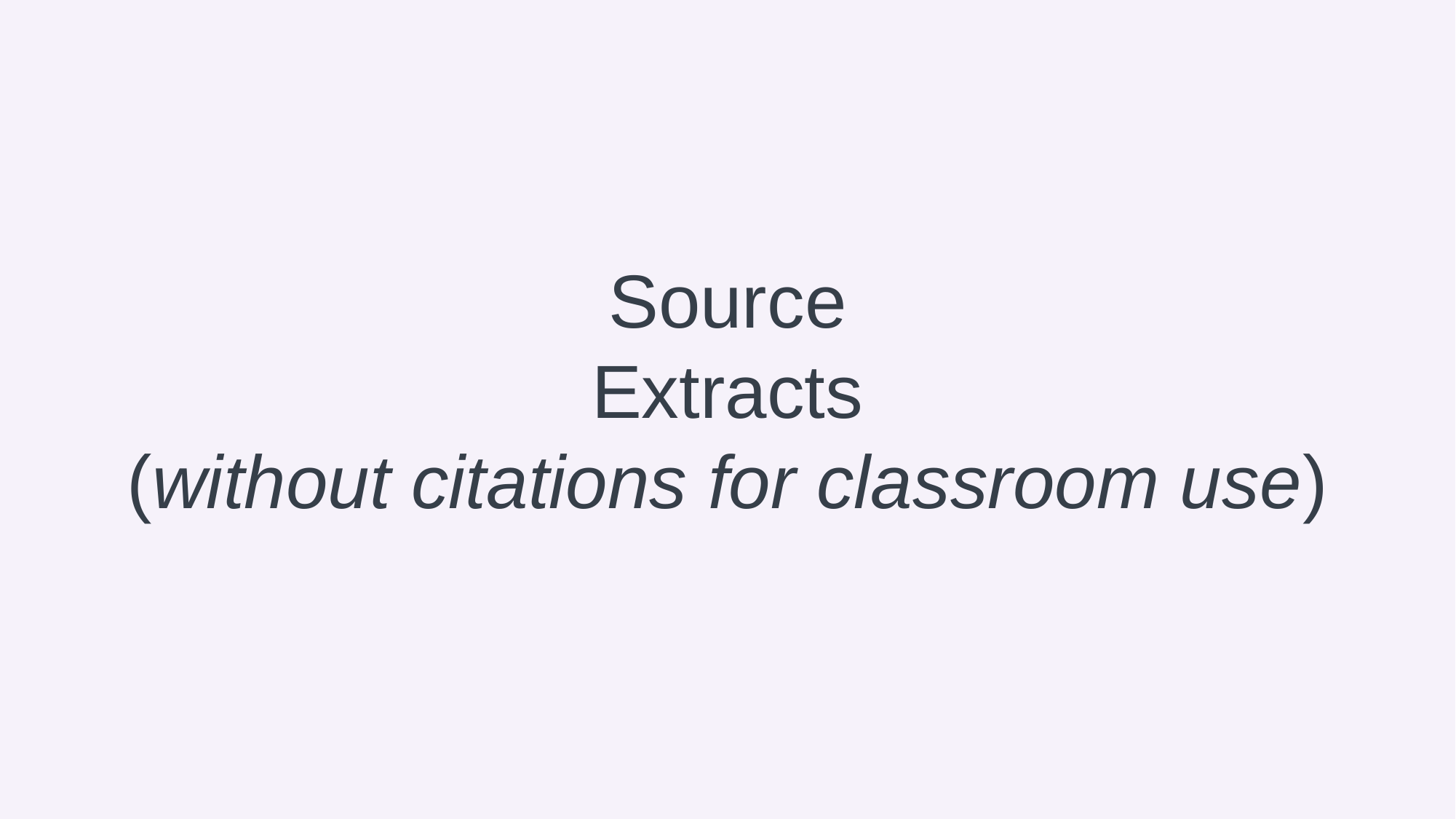

# Source
Extracts
(without citations for classroom use)